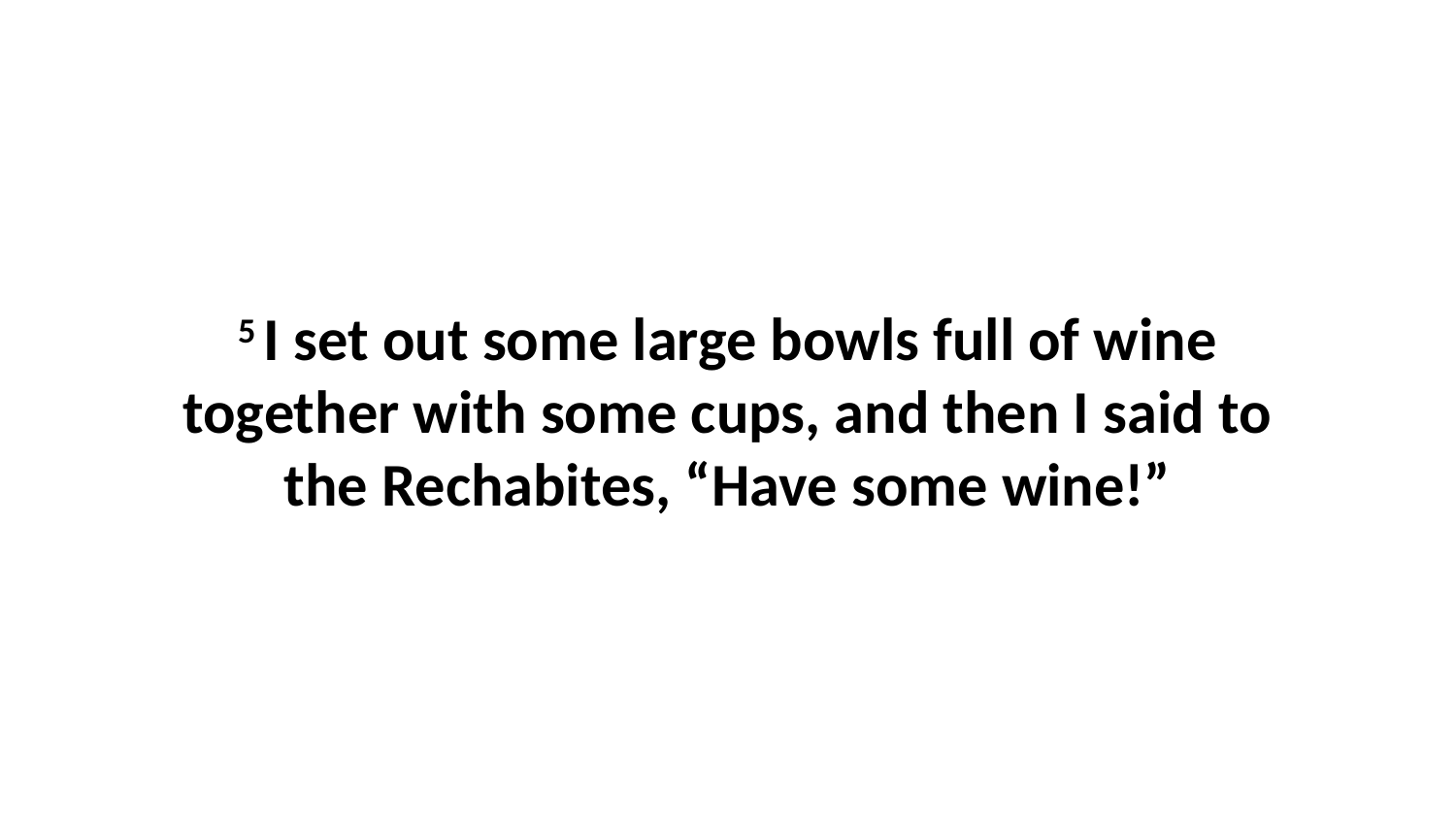

5 I set out some large bowls full of wine together with some cups, and then I said to the Rechabites, “Have some wine!”